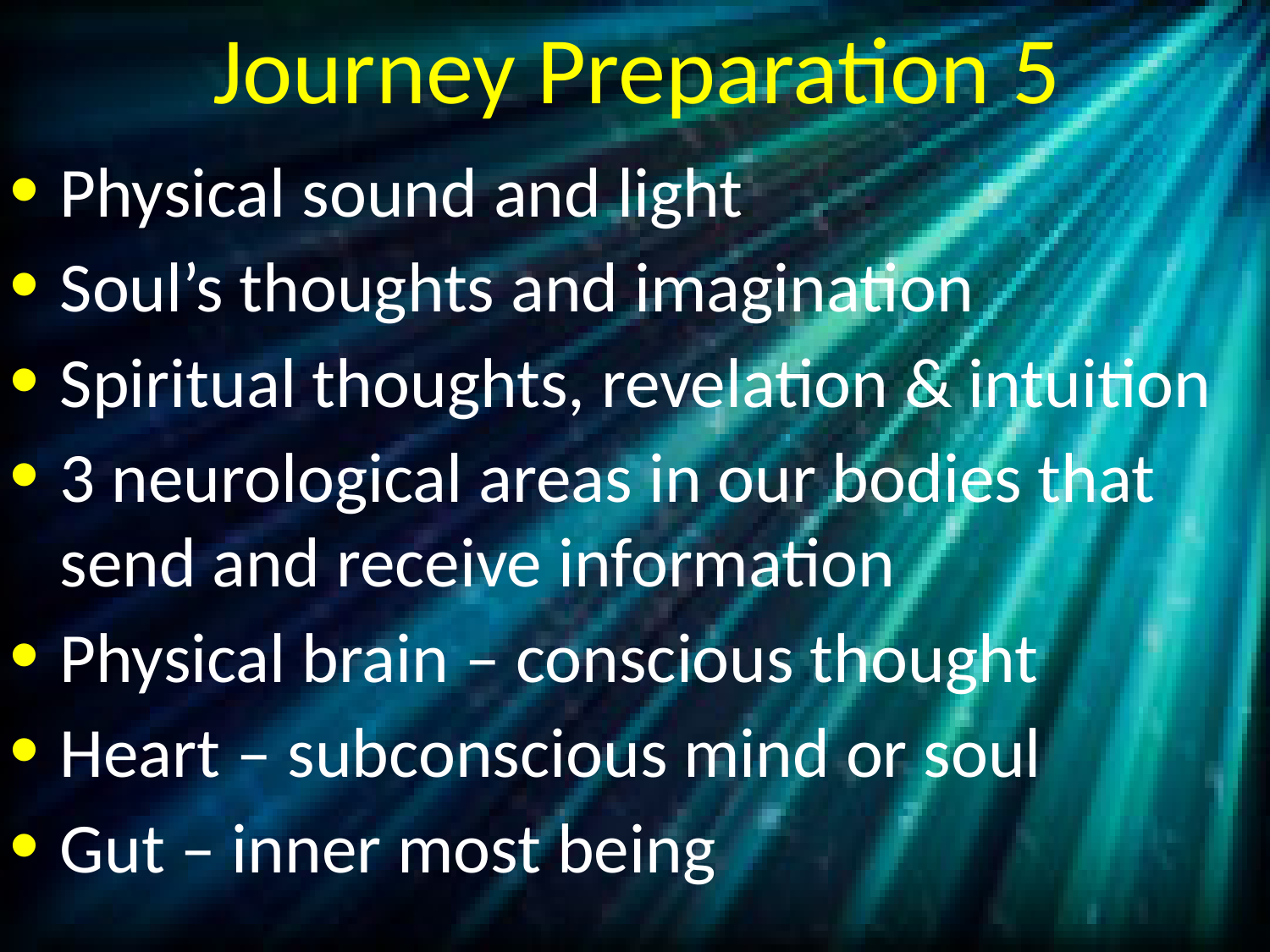

# Journey Preparation 5
Physical sound and light
Soul’s thoughts and imagination
Spiritual thoughts, revelation & intuition
3 neurological areas in our bodies that send and receive information
Physical brain – conscious thought
Heart – subconscious mind or soul
Gut – inner most being